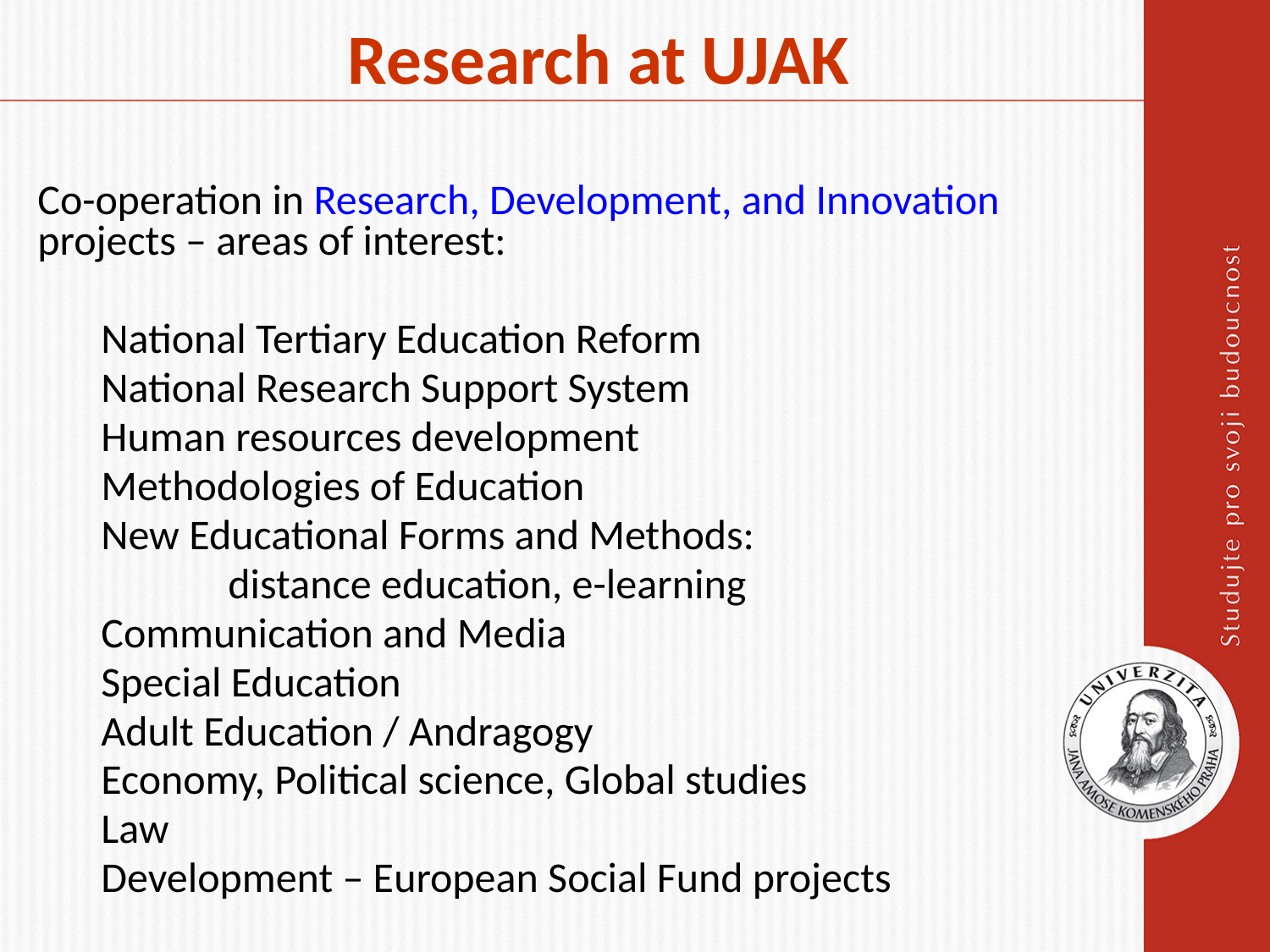

# Research at UJAK

Co-operation in Research, Development, and Innovation projects – areas of interest:

National Tertiary Education Reform
National Research Support System
Human resources development
Methodologies of Education
New Educational Forms and Methods:
	distance education, e-learning
Communication and Media
Special Education
Adult Education / Andragogy
Economy, Political science, Global studies
Law
Development – European Social Fund projects